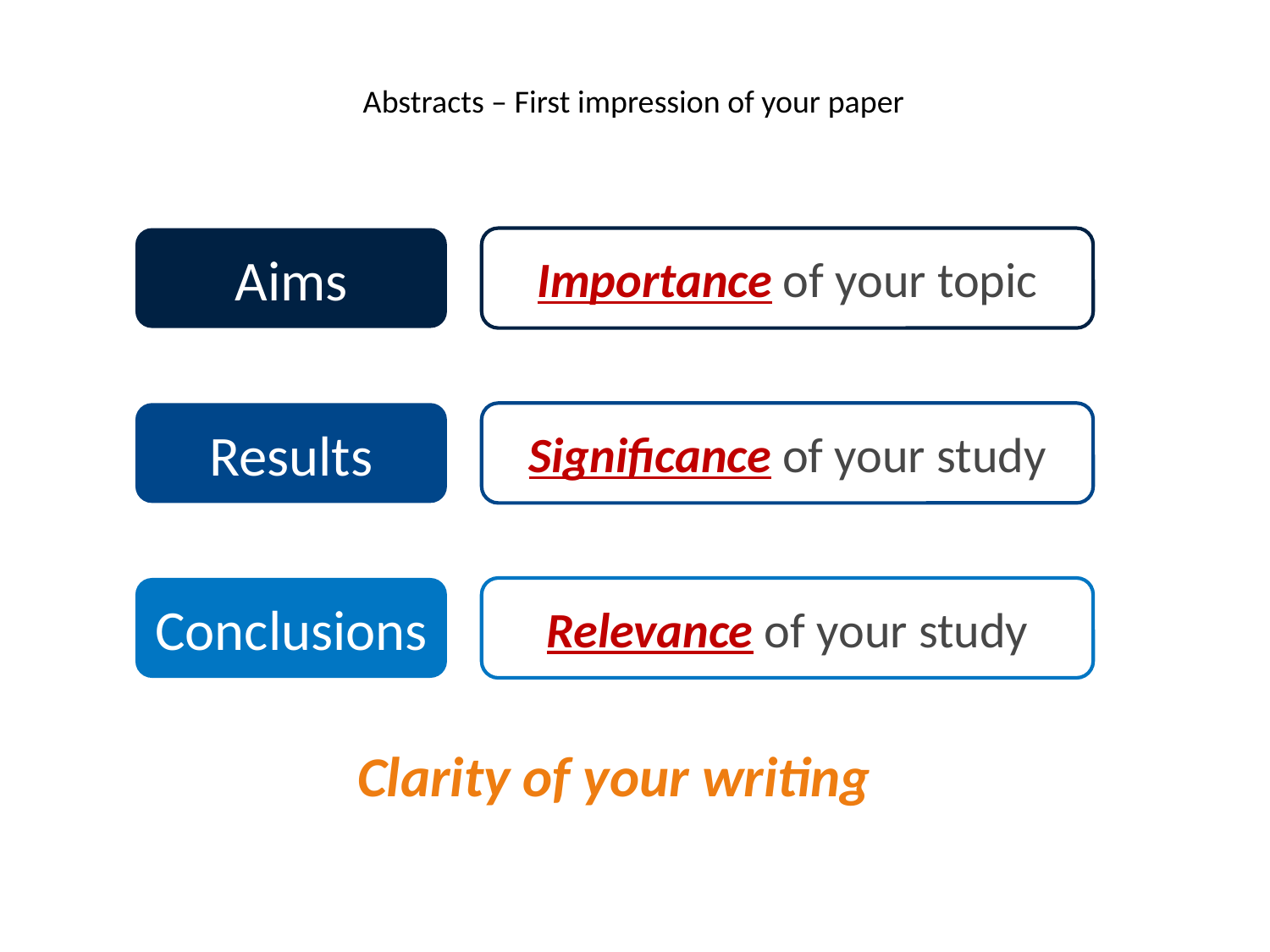

# Abstracts – First impression of your paper
Aims
Importance of your topic
Results
Significance of your study
Conclusions
Relevance of your study
Clarity of your writing